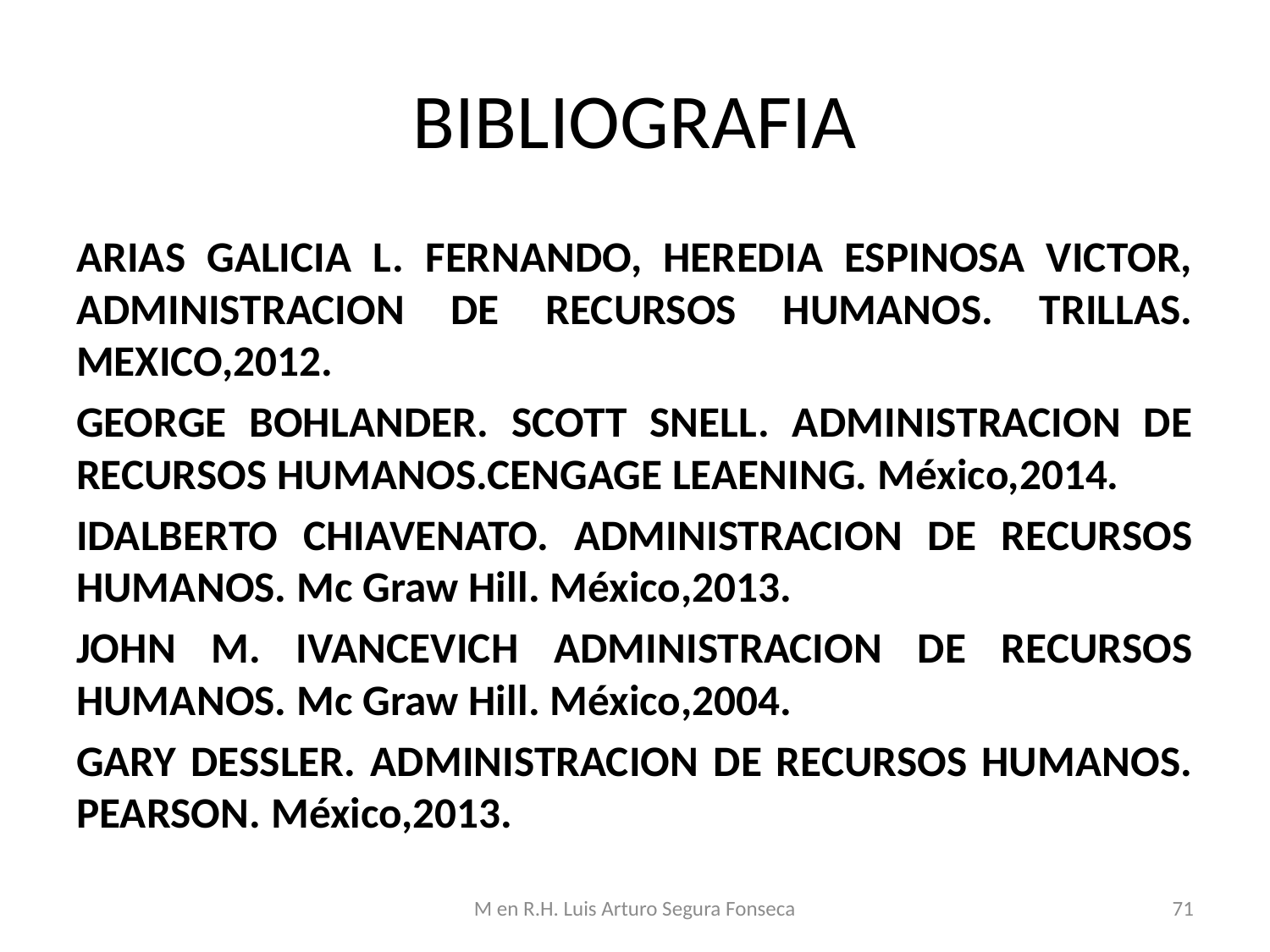

# BIBLIOGRAFIA
ARIAS GALICIA L. FERNANDO, HEREDIA ESPINOSA VICTOR, ADMINISTRACION DE RECURSOS HUMANOS. TRILLAS. MEXICO,2012.
GEORGE BOHLANDER. SCOTT SNELL. ADMINISTRACION DE RECURSOS HUMANOS.CENGAGE LEAENING. México,2014.
IDALBERTO CHIAVENATO. ADMINISTRACION DE RECURSOS HUMANOS. Mc Graw Hill. México,2013.
JOHN M. IVANCEVICH ADMINISTRACION DE RECURSOS HUMANOS. Mc Graw Hill. México,2004.
GARY DESSLER. ADMINISTRACION DE RECURSOS HUMANOS. PEARSON. México,2013.

M en R.H. Luis Arturo Segura Fonseca
71